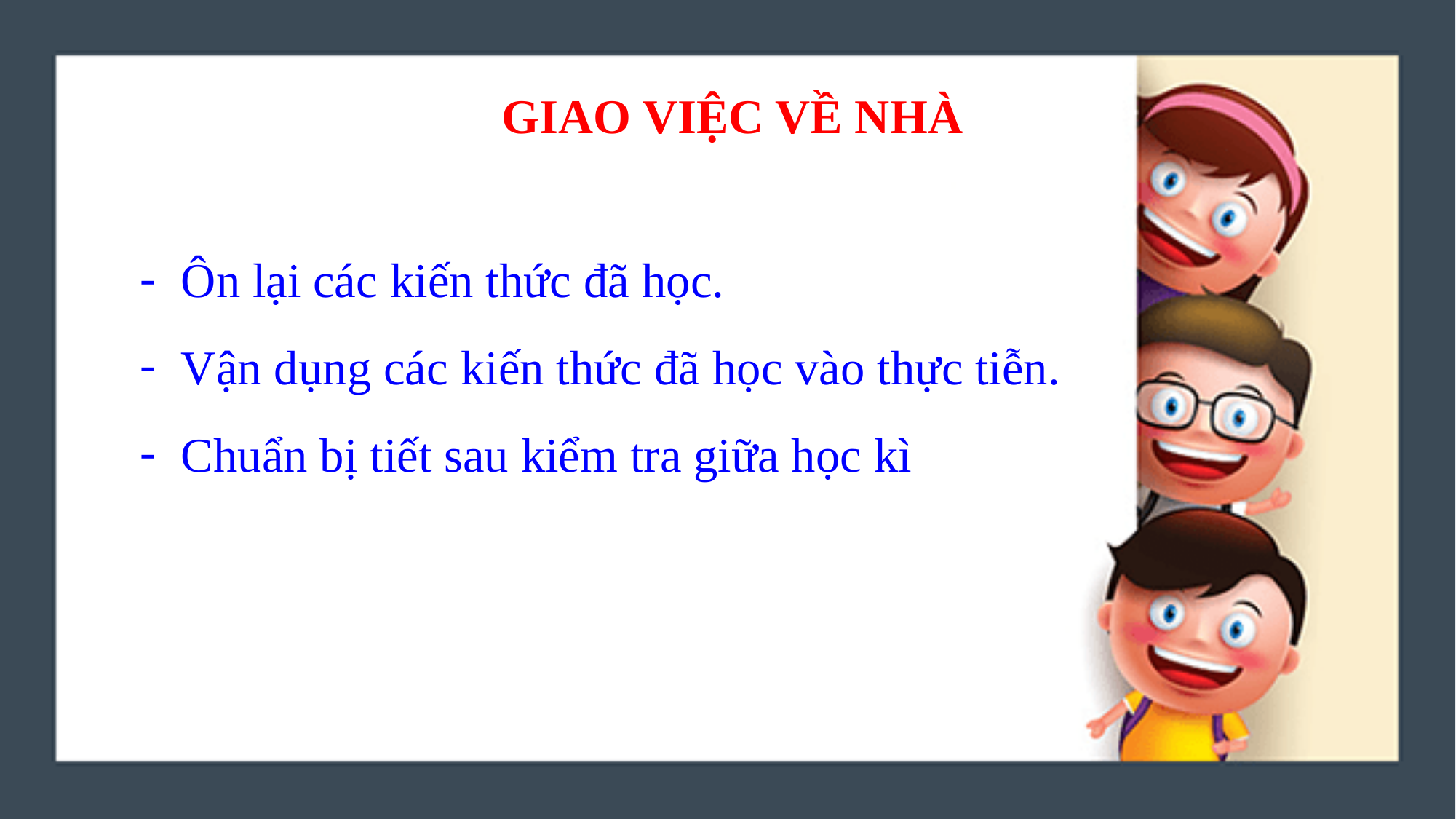

GIAO VIỆC VỀ NHÀ

Ôn lại các kiến thức đã học.
Vận dụng các kiến thức đã học vào thực tiễn.
Chuẩn bị tiết sau kiểm tra giữa học kì